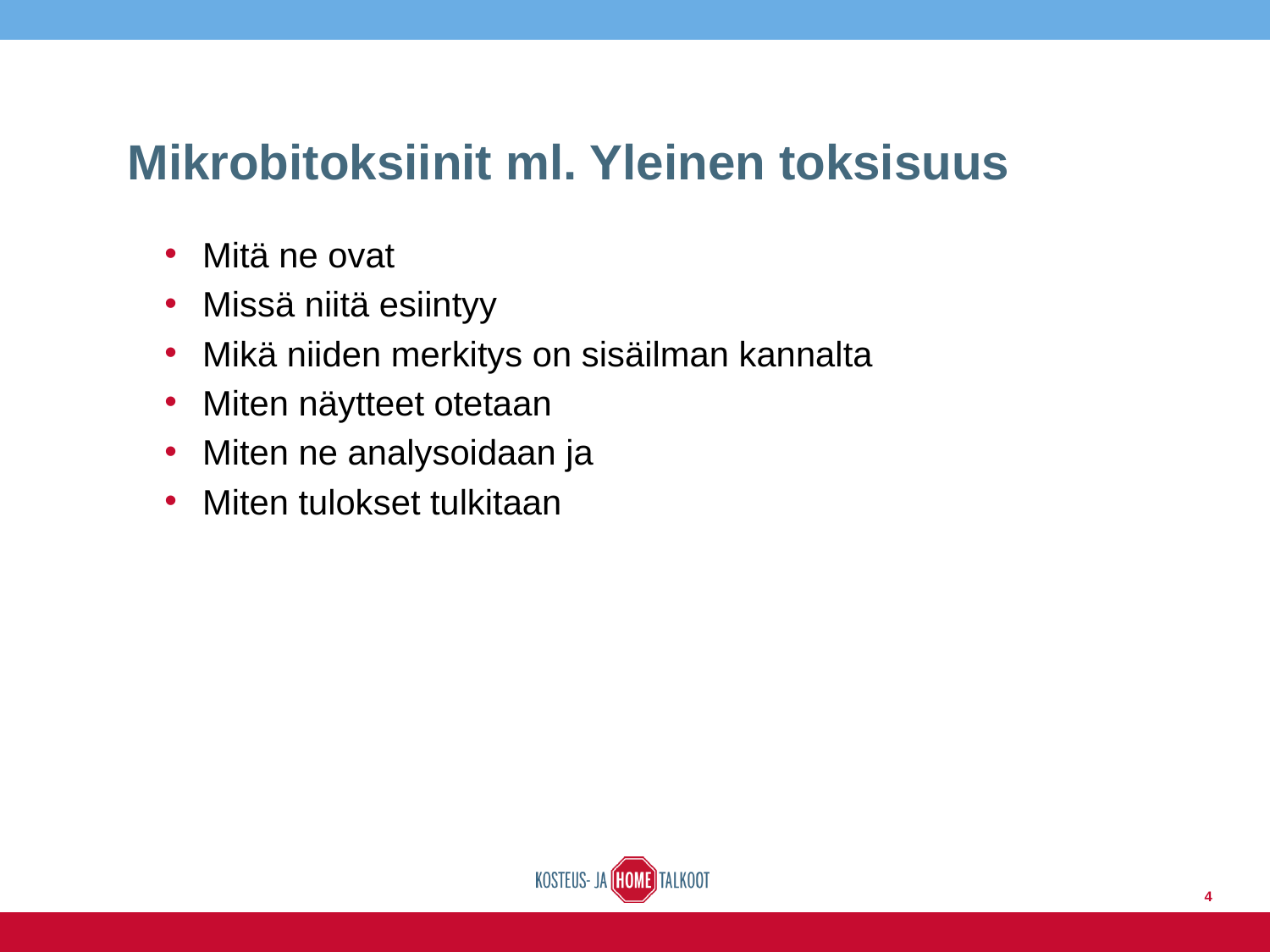

# Mikrobitoksiinit ml. Yleinen toksisuus
Mitä ne ovat
Missä niitä esiintyy
Mikä niiden merkitys on sisäilman kannalta
Miten näytteet otetaan
Miten ne analysoidaan ja
Miten tulokset tulkitaan

4